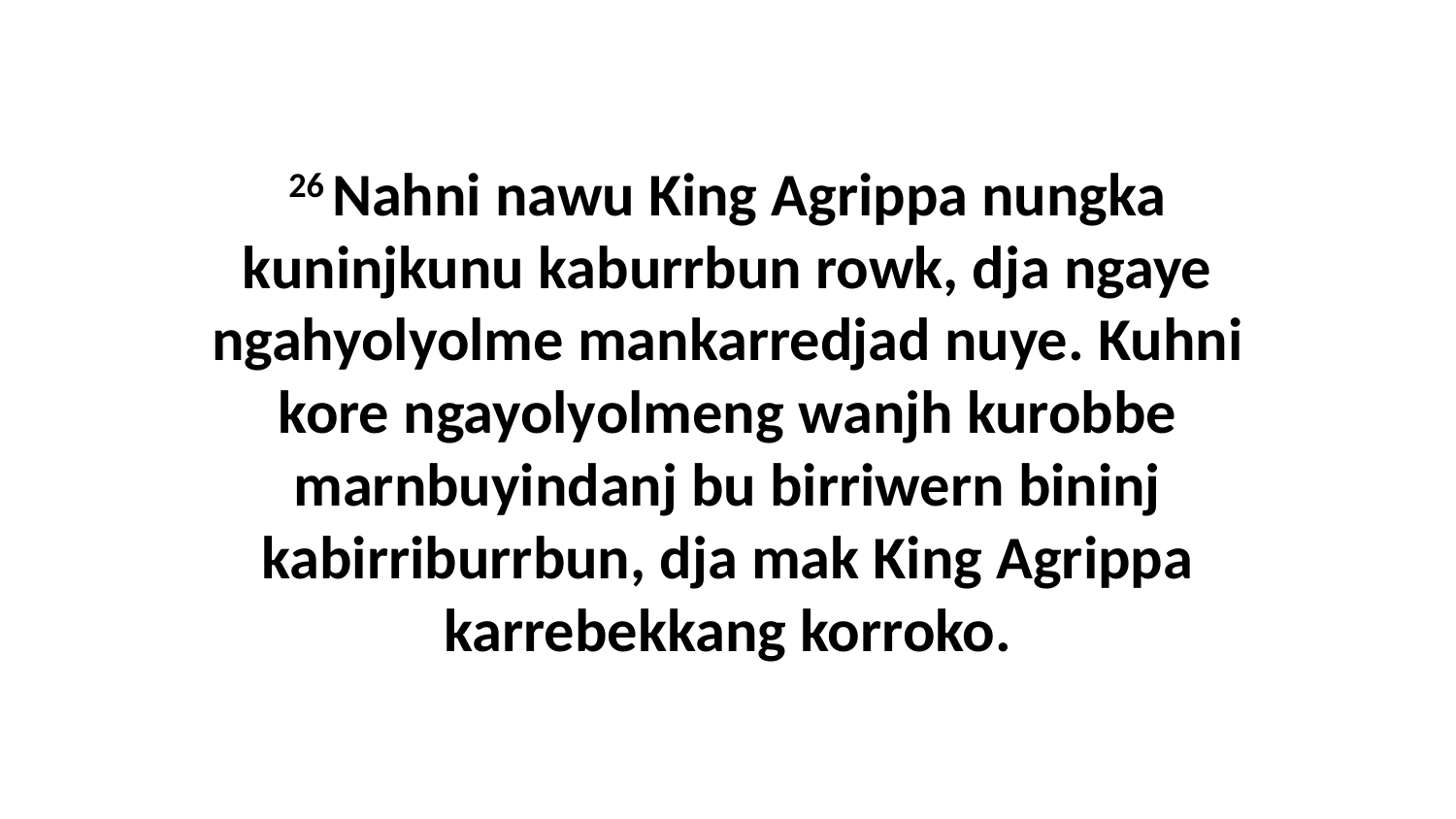

26 Nahni nawu King Agrippa nungka kuninjkunu kaburrbun rowk, dja ngaye ngahyolyolme mankarredjad nuye. Kuhni kore ngayolyolmeng wanjh kurobbe marnbuyindanj bu birriwern bininj kabirriburrbun, dja mak King Agrippa karrebekkang korroko.